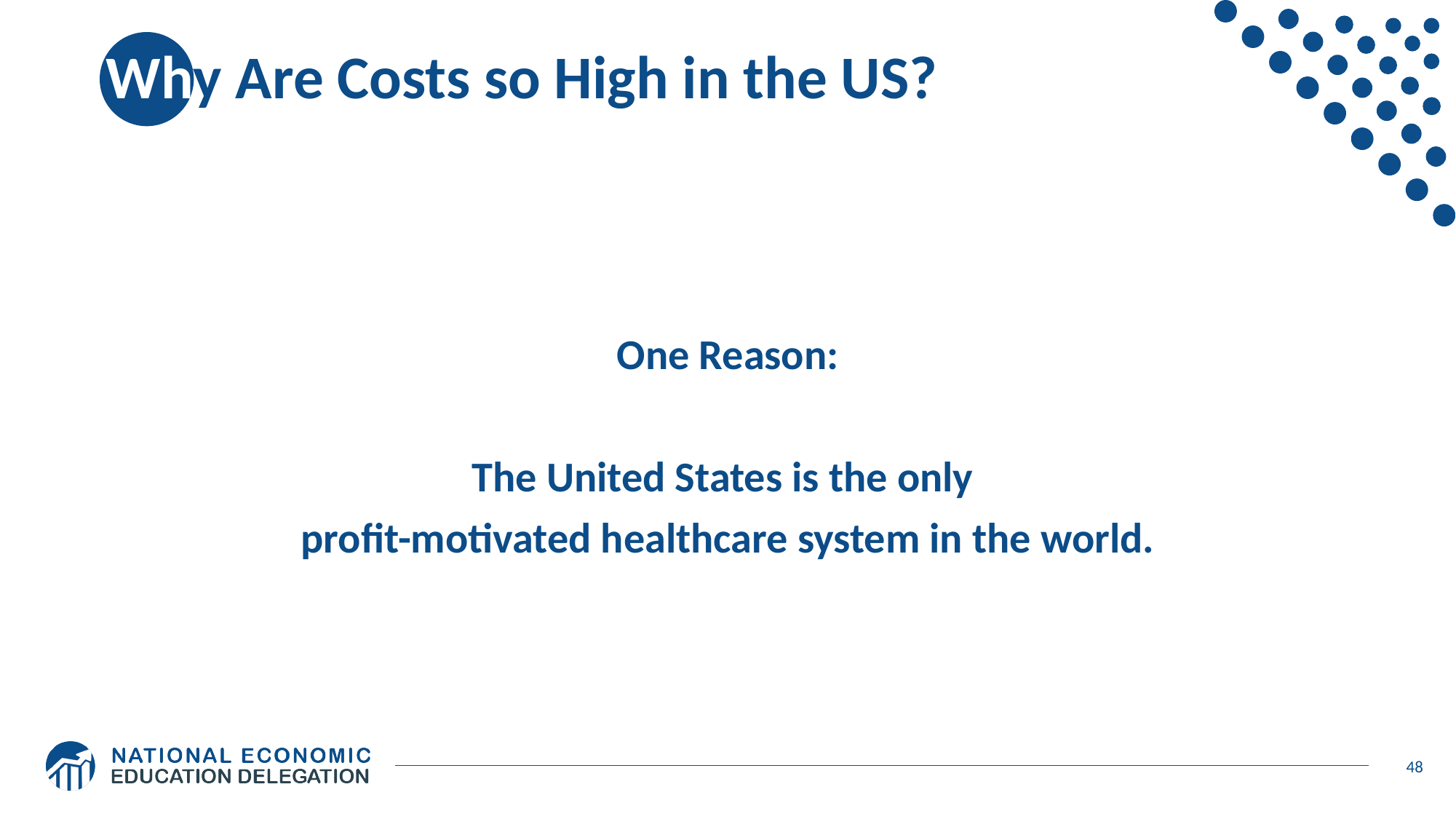

# Why Are Costs so High in the US?
One Reason:

The United States is the only
profit-motivated healthcare system in the world.
48